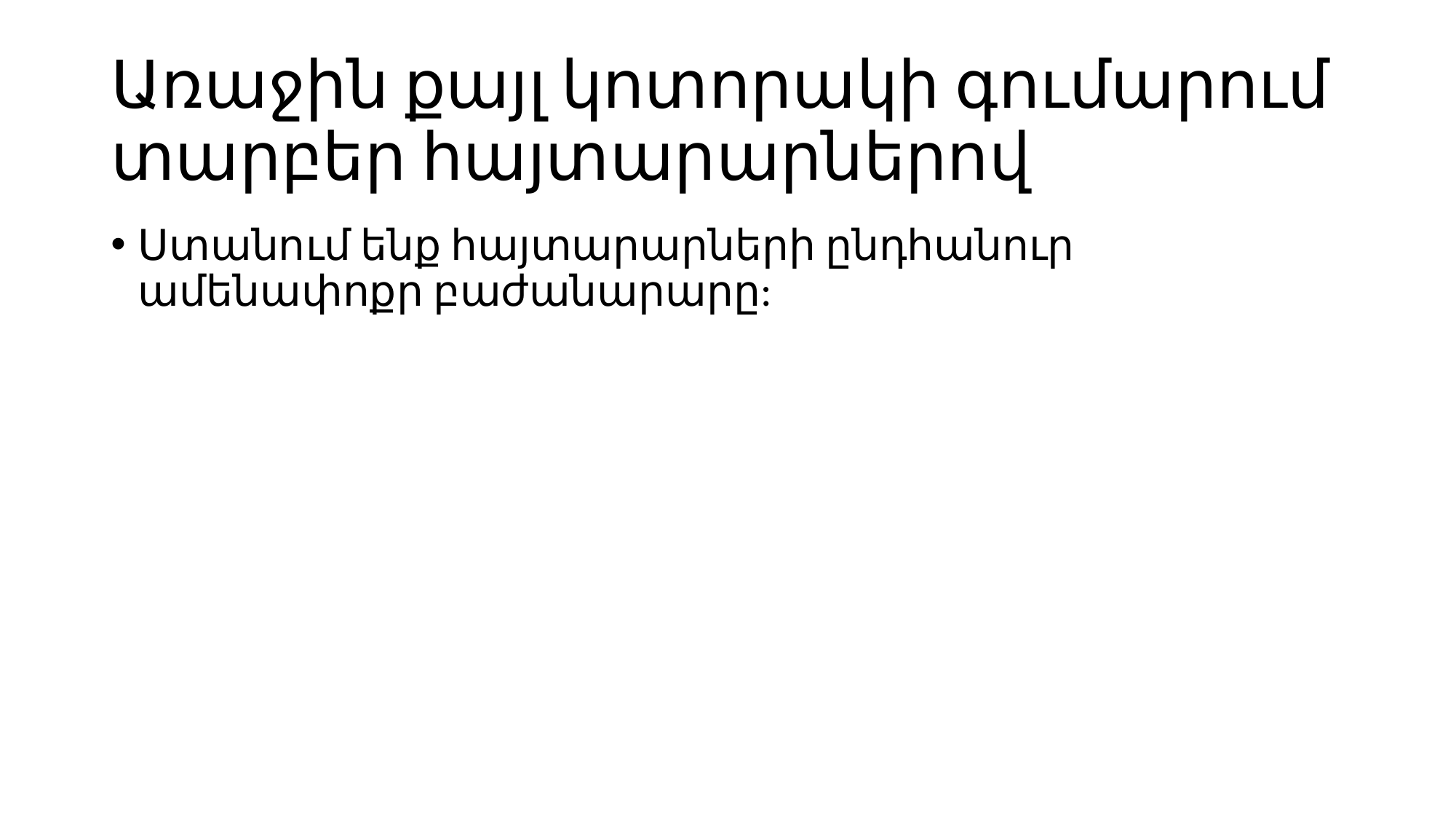

# Առաջին քայլ կոտորակի գումարում տարբեր հայտարարներով
Ստանում ենք հայտարարների ընդհանուր ամենափոքր բաժանարարը: